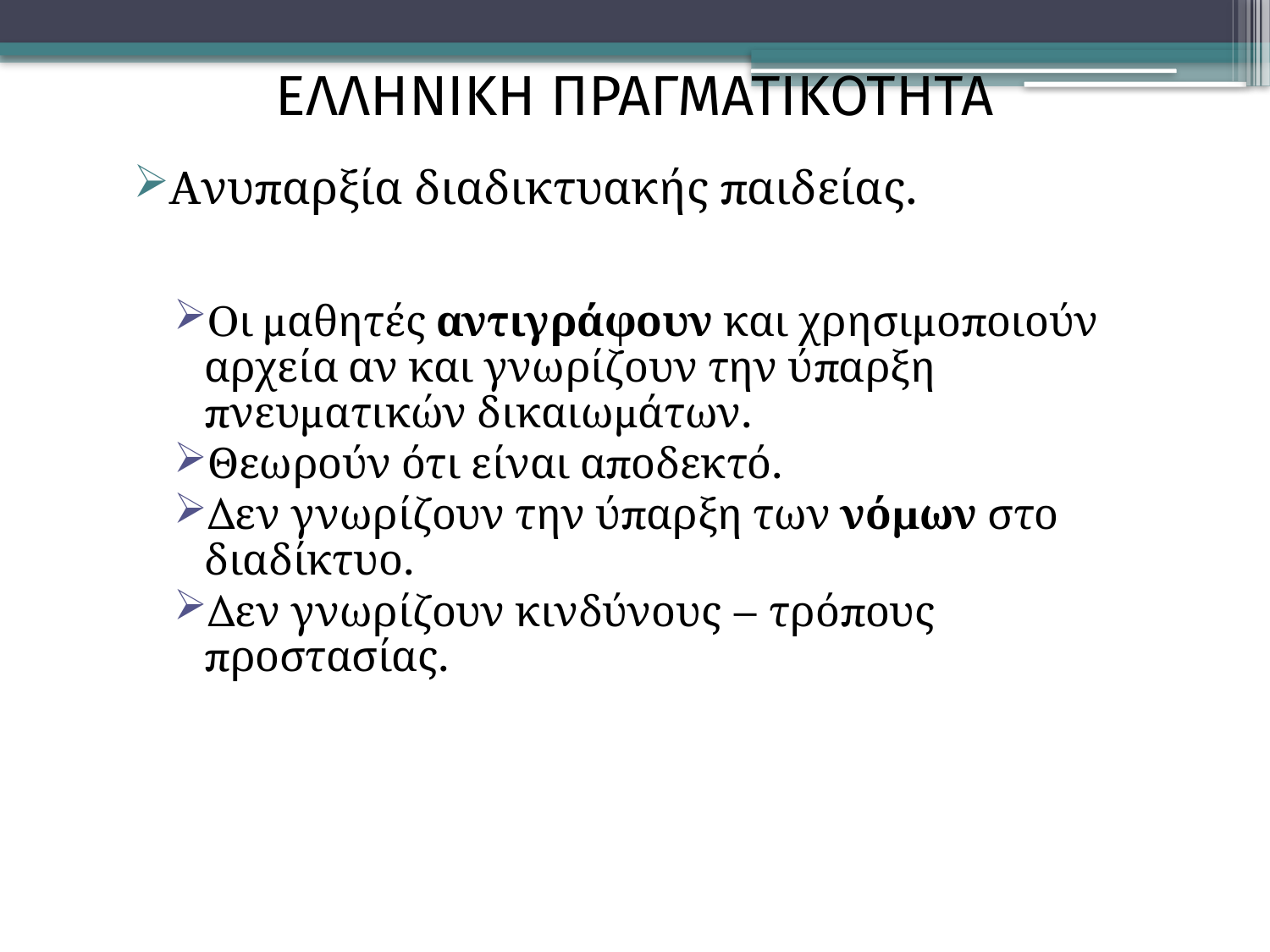

# ΕΛΛΗΝΙΚΗ ΠΡΑΓΜΑΤΙΚΟΤΗΤΑ
Ανυπαρξία διαδικτυακής παιδείας.

Οι μαθητές αντιγράφουν και χρησιμοποιούν αρχεία αν και γνωρίζουν την ύπαρξη πνευματικών δικαιωμάτων.
Θεωρούν ότι είναι αποδεκτό.
Δεν γνωρίζουν την ύπαρξη των νόμων στο διαδίκτυο.
Δεν γνωρίζουν κινδύνους – τρόπους  προστασίας.